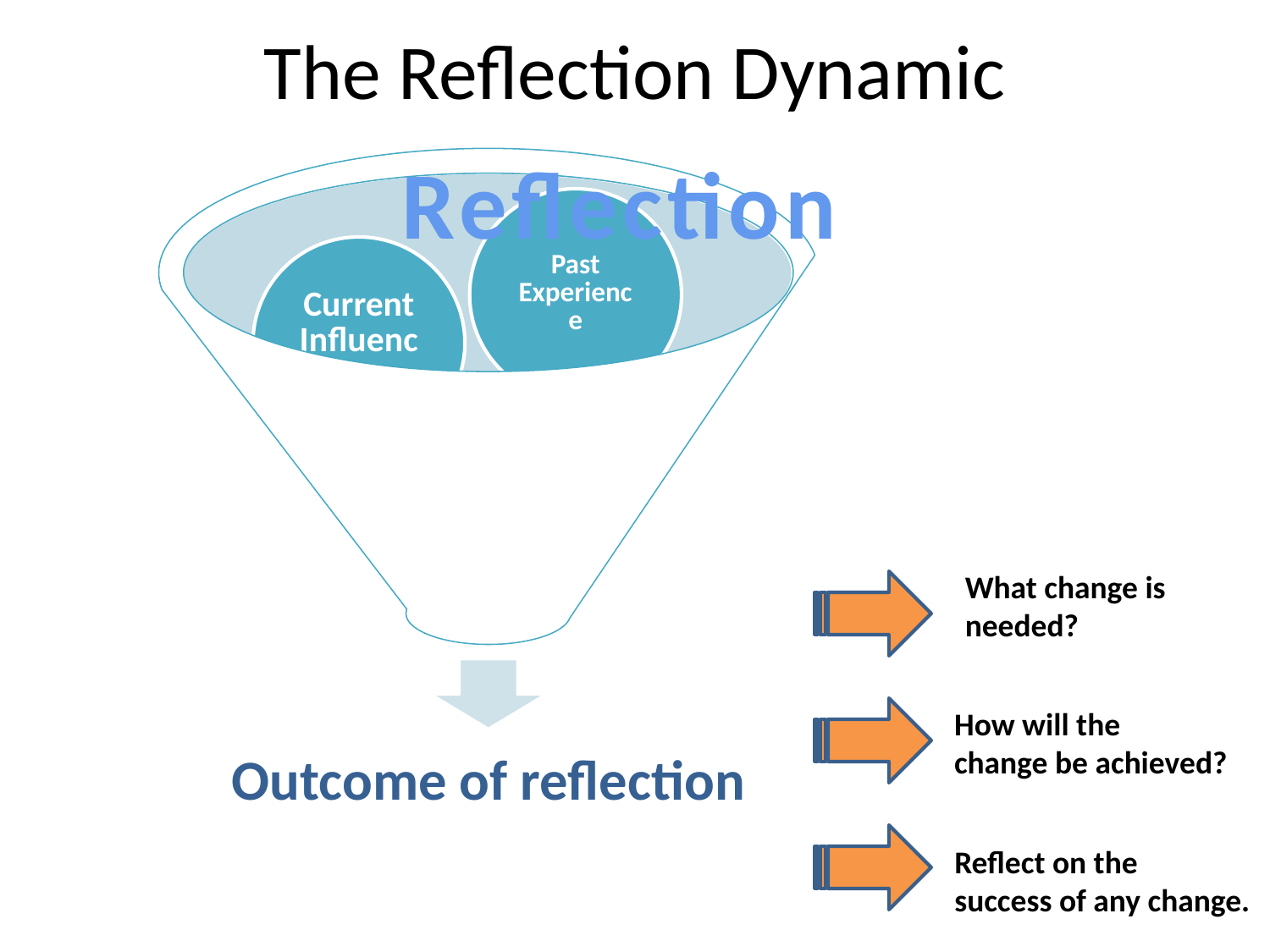

# The Reflection Dynamic
Reflection
Past Experience
Current Influences
Future needs
Outcome of reflection
What change is needed?

How will the
change be achieved?

Reflect on the
success of any change.